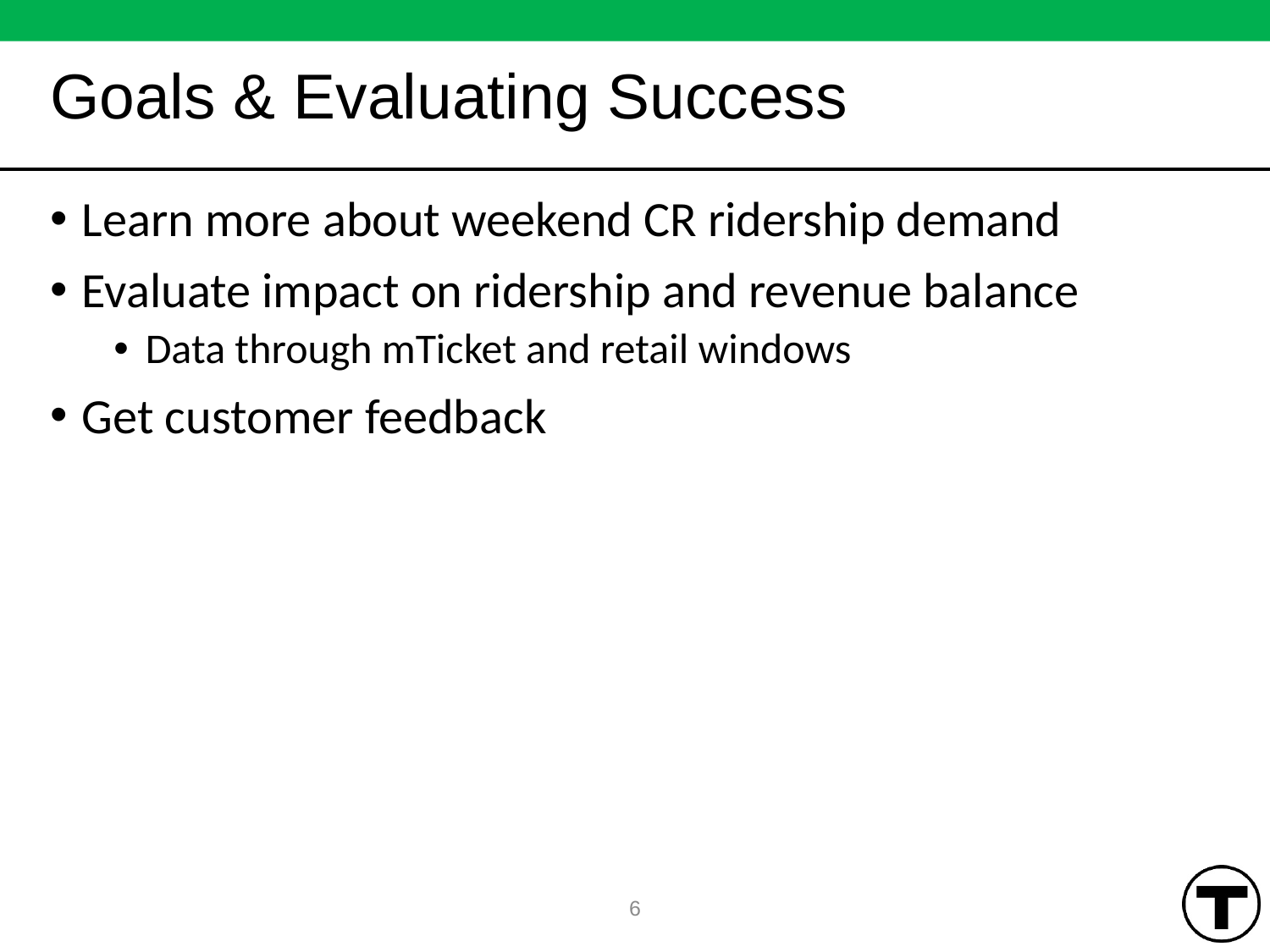

# Goals & Evaluating Success
Learn more about weekend CR ridership demand
Evaluate impact on ridership and revenue balance
Data through mTicket and retail windows
Get customer feedback

6